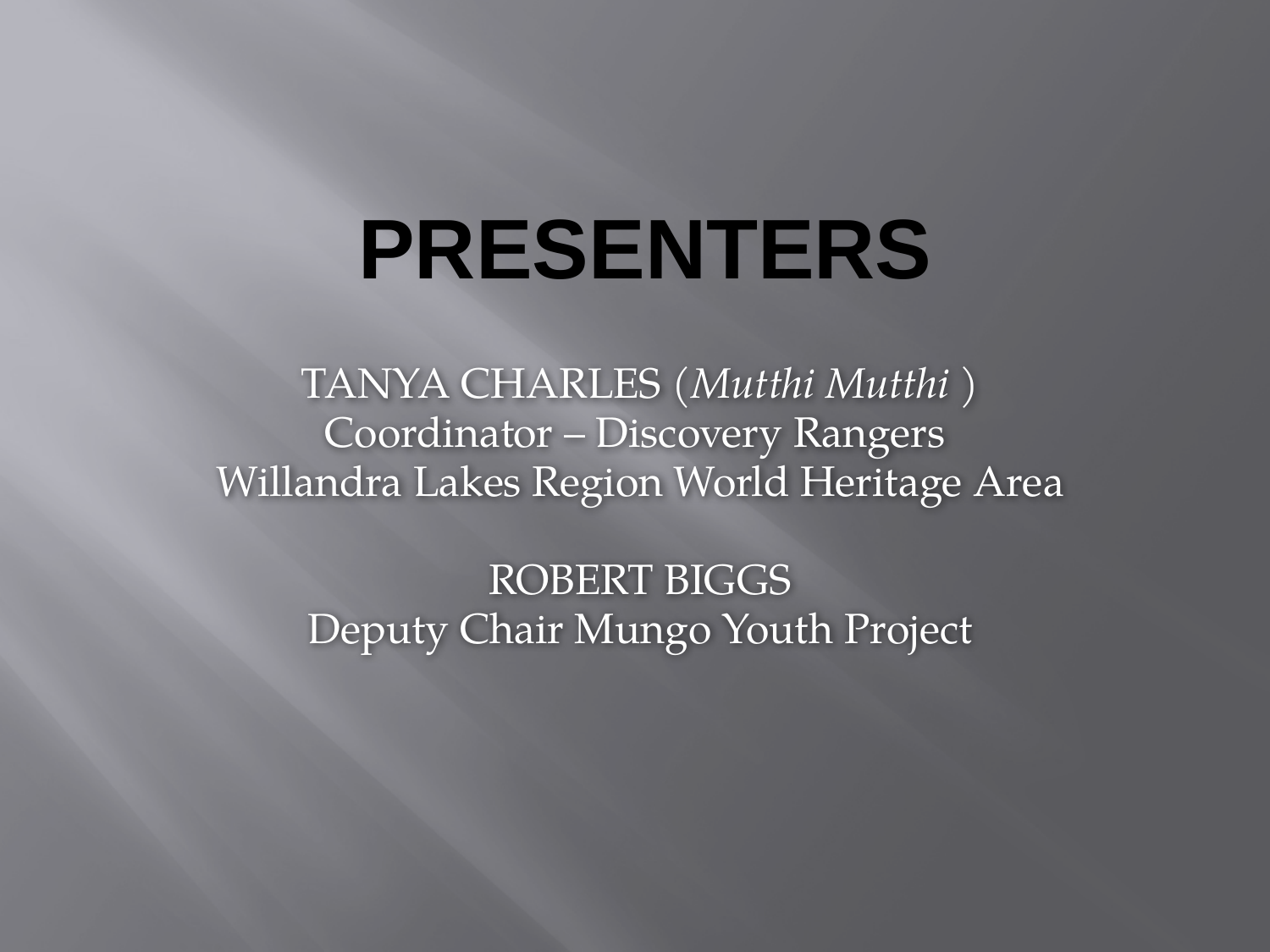

# Presenters
TANYA CHARLES (Mutthi Mutthi )
Coordinator – Discovery Rangers
Willandra Lakes Region World Heritage Area

ROBERT BIGGS
Deputy Chair Mungo Youth Project